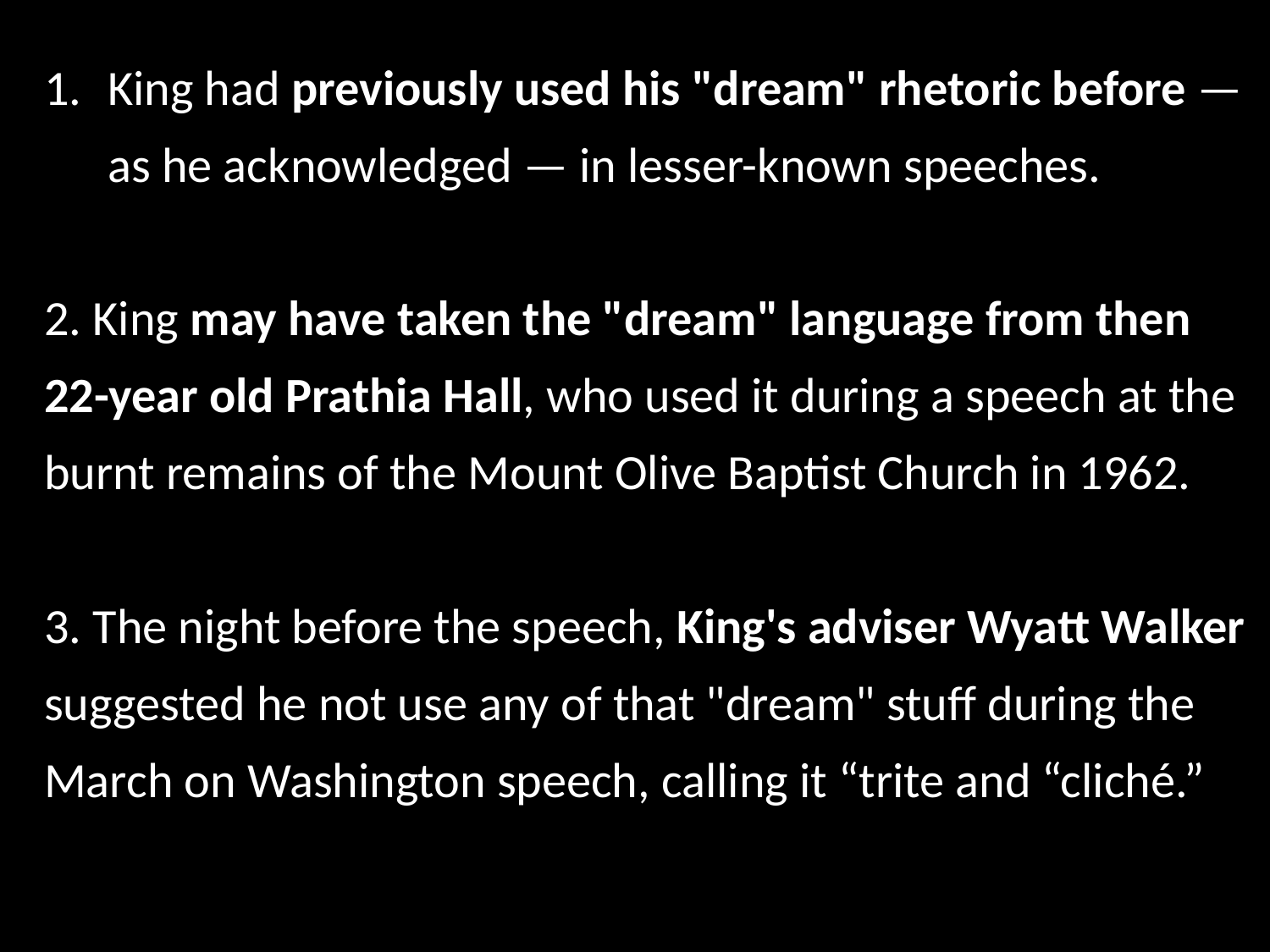

King had previously used his "dream" rhetoric before —as he acknowledged — in lesser-known speeches.

2. King may have taken the "dream" language from then 22-year old Prathia Hall, who used it during a speech at the burnt remains of the Mount Olive Baptist Church in 1962.

3. The night before the speech, King's adviser Wyatt Walker suggested he not use any of that "dream" stuff during the March on Washington speech, calling it “trite and “cliché.”